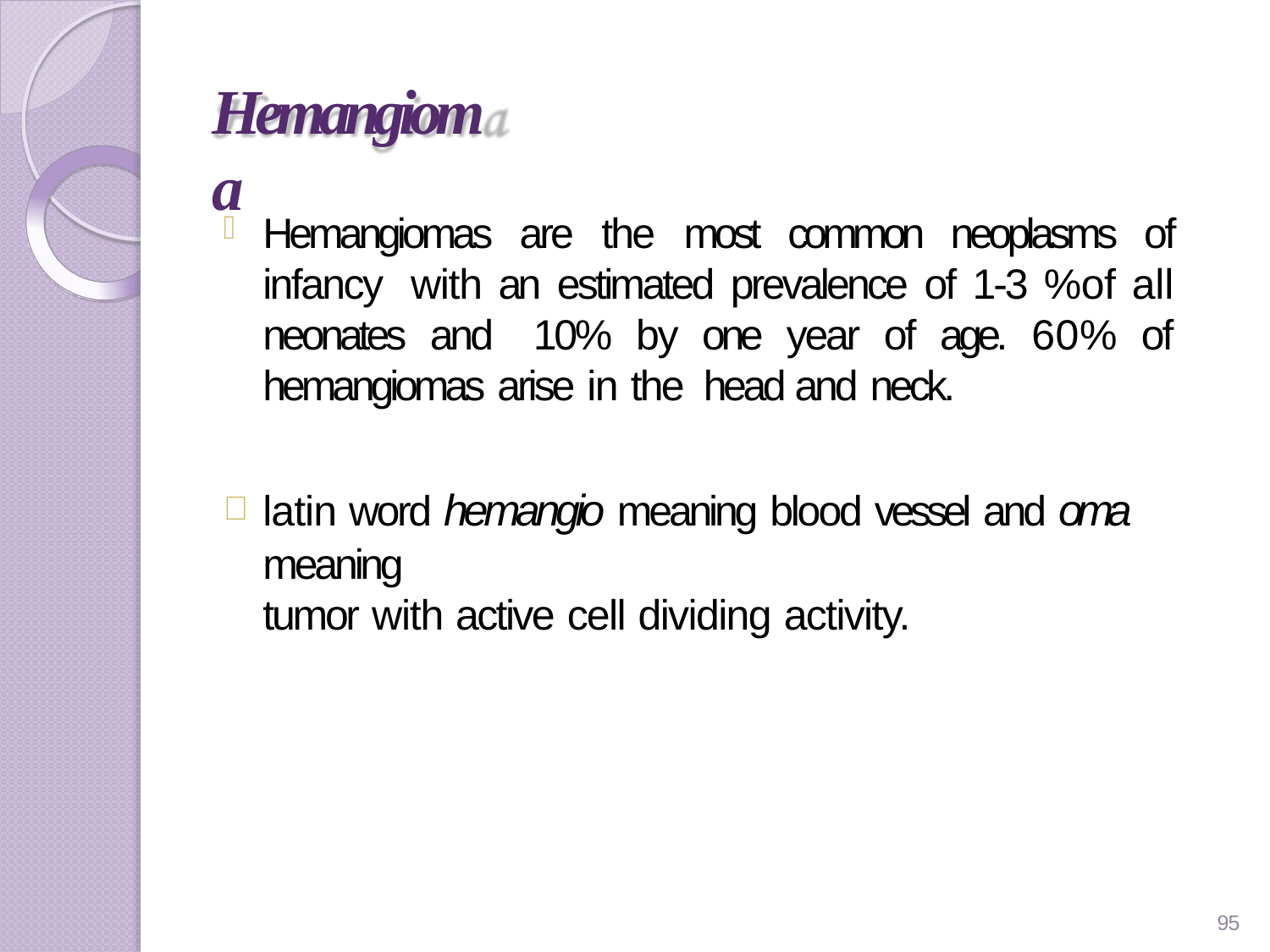

# Hemangioma
Hemangiomas are the most common neoplasms of infancy  with an estimated prevalence of 1-3 %of all neonates and  10% by one year of age. 60% of hemangiomas arise in the  head and neck.

latin word hemangio meaning blood vessel and oma meaning
tumor with active cell dividing activity.
95